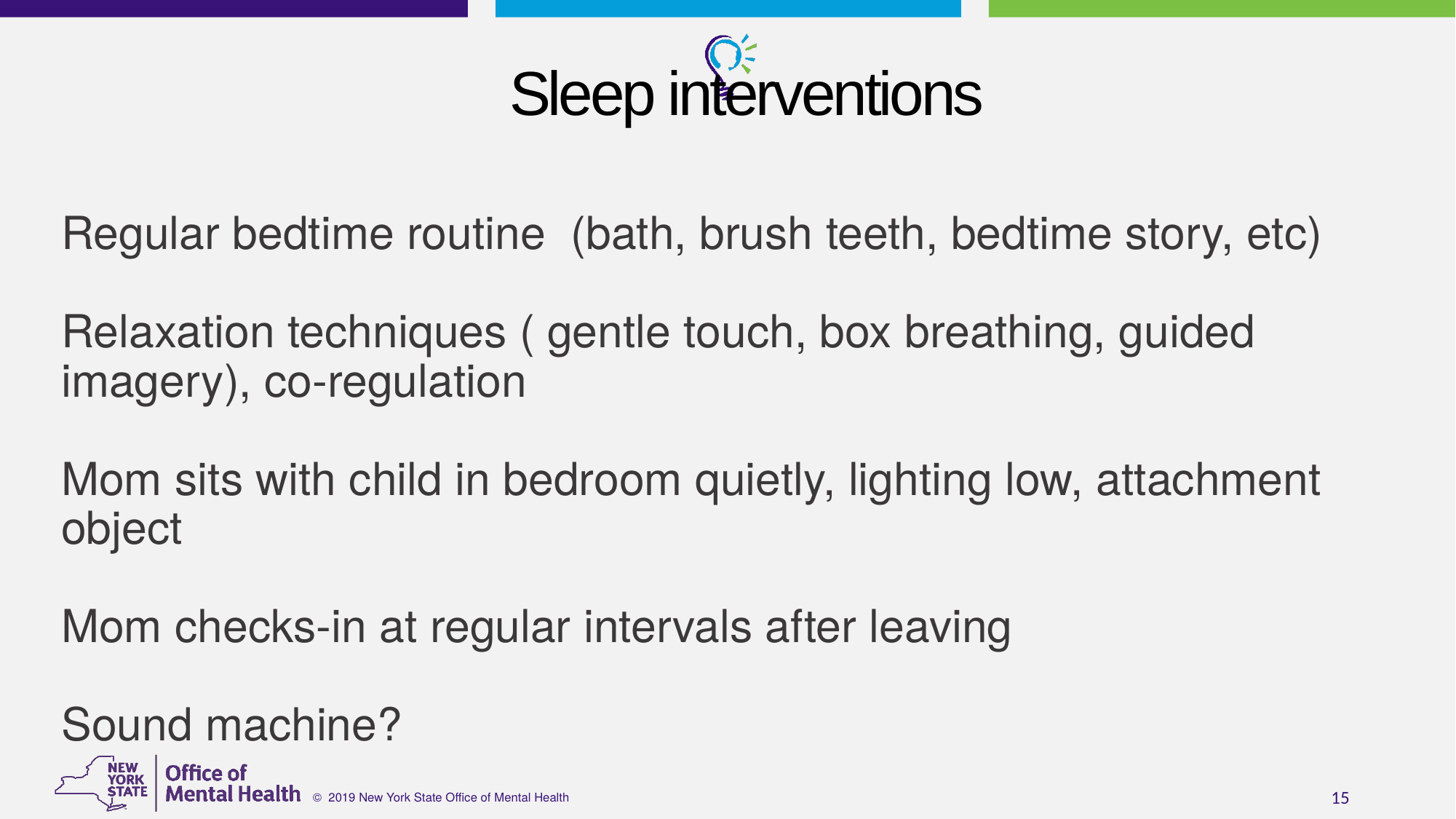

# Sleep interventions
Regular bedtime routine  (bath, brush teeth, bedtime story, etc)

Relaxation techniques ( gentle touch, box breathing, guided imagery), co-regulation

Mom sits with child in bedroom quietly, lighting low, attachment object

Mom checks-in at regular intervals after leaving

Sound machine?
15